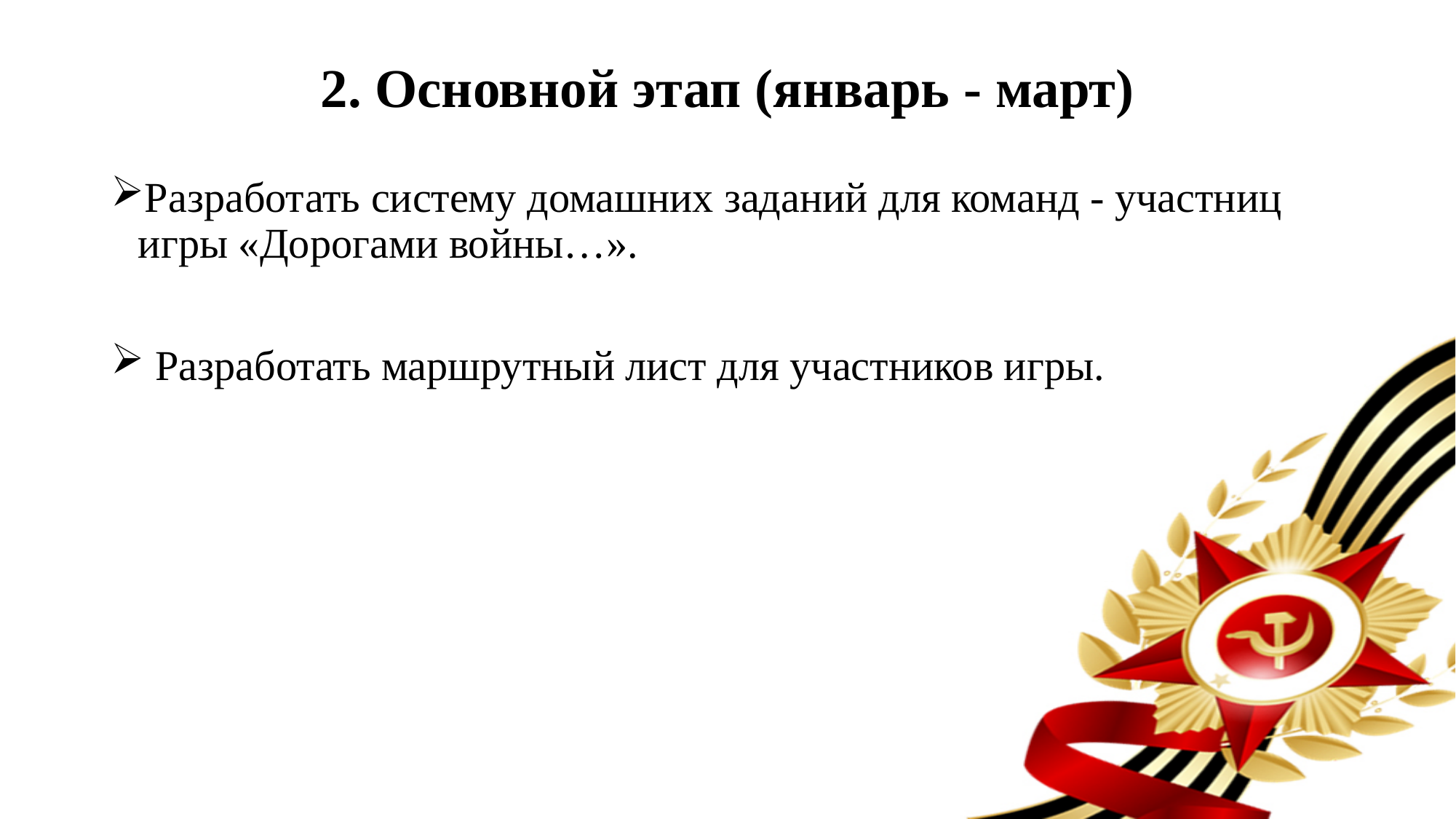

# 2. Основной этап (январь - март)
Разработать систему домашних заданий для команд - участниц игры «Дорогами войны…».

 Разработать маршрутный лист для участников игры.